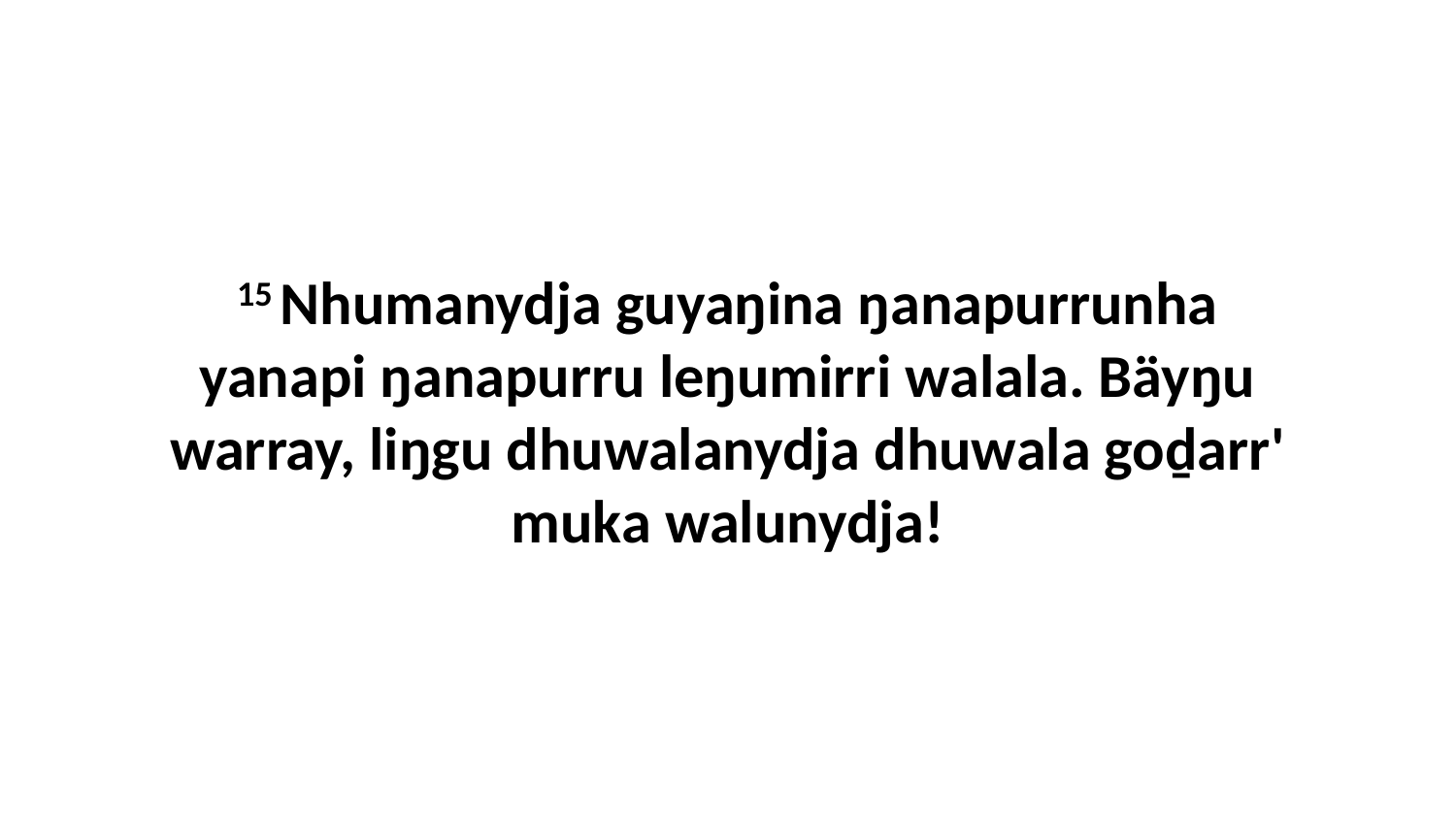

15 Nhumanydja guyaŋina ŋanapurrunha yanapi ŋanapurru leŋumirri walala. Bäyŋu warray, liŋgu dhuwalanydja dhuwala goḏarr' muka walunydja!